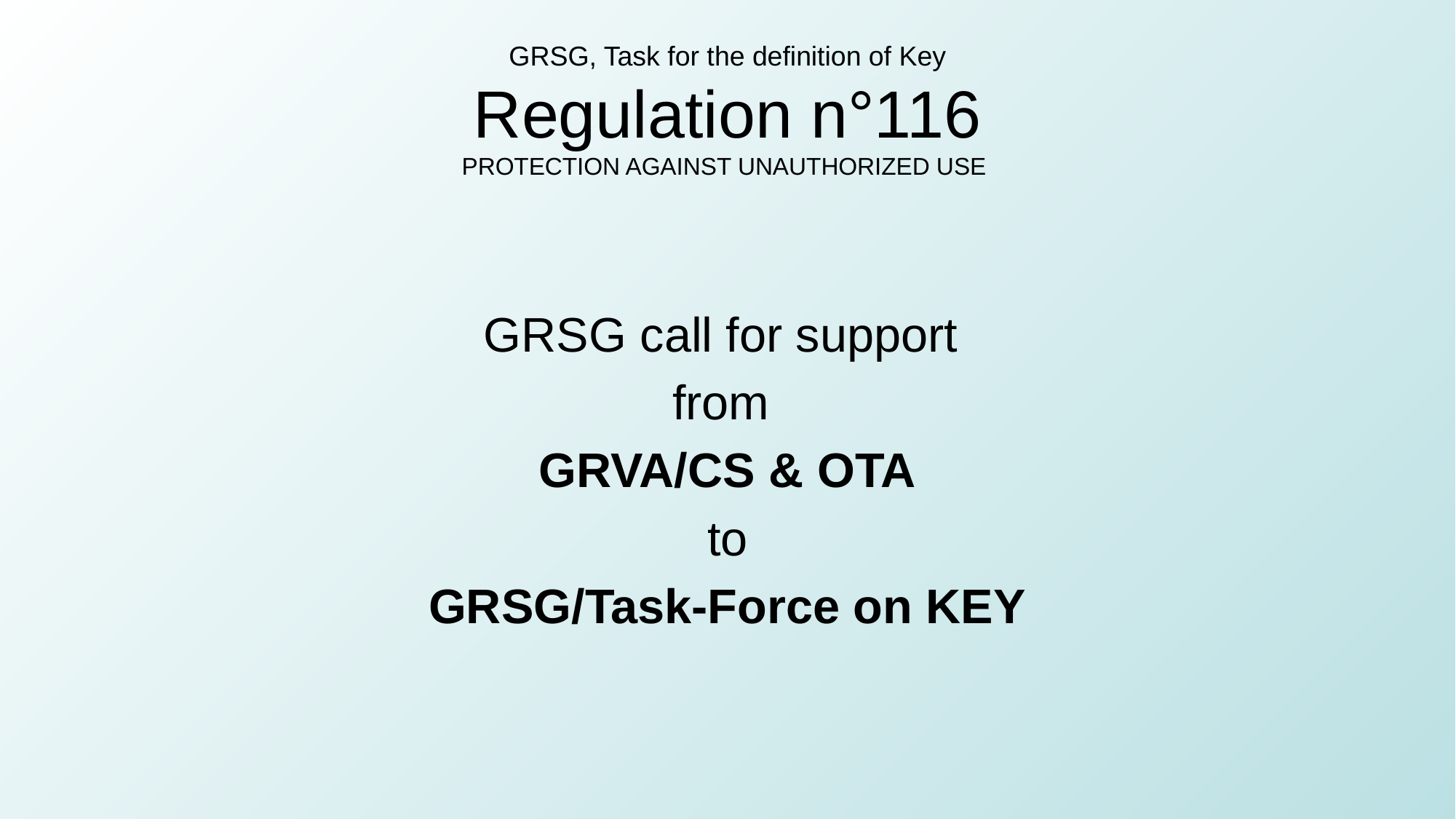

# GRSG, Task for the definition of Key Regulation n°116 PROTECTION AGAINST UNAUTHORIZED USE
GRSG call for support
from
GRVA/CS & OTA
to
GRSG/Task-Force on KEY